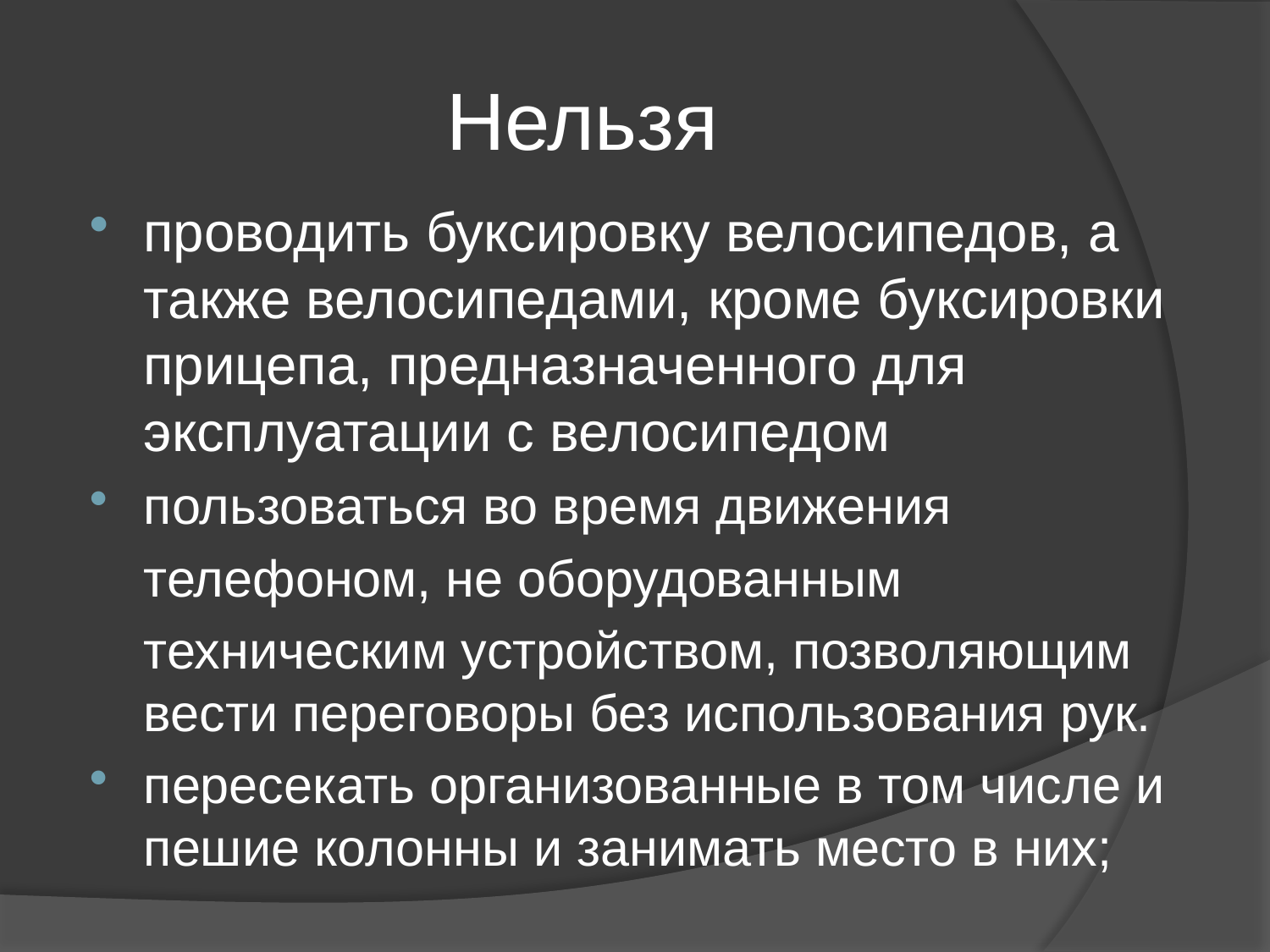

# Нельзя
проводить буксировку велосипедов, а также велосипедами, кроме буксировки прицепа, предназначенного для эксплуатации с велосипедом
пользоваться во время движения
	телефоном, не оборудованным
	техническим устройством, позволяющим вести переговоры без использования рук.
пересекать организованные в том числе и пешие колонны и занимать место в них;